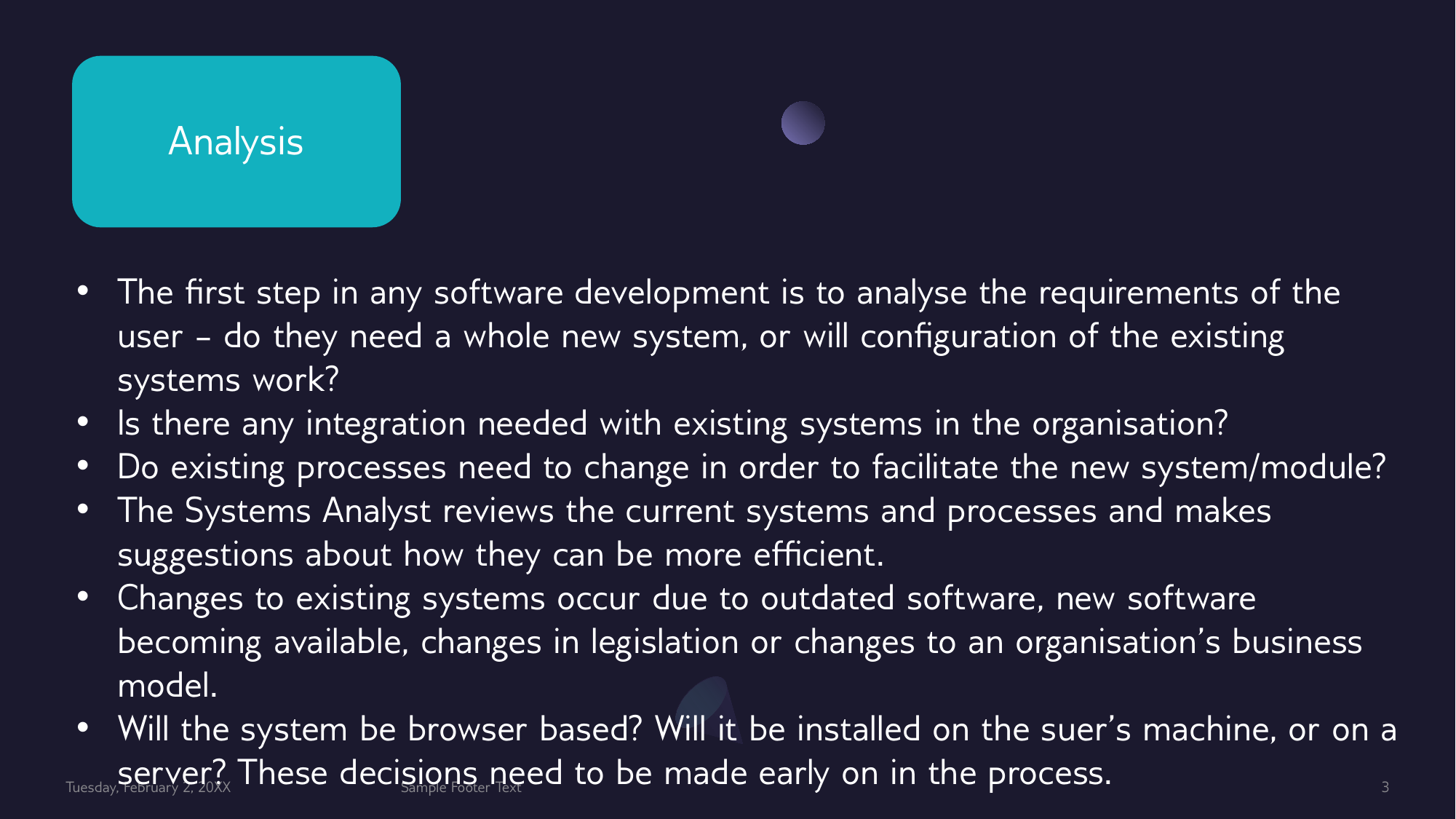

Analysis
The first step in any software development is to analyse the requirements of the user – do they need a whole new system, or will configuration of the existing systems work?
Is there any integration needed with existing systems in the organisation?
Do existing processes need to change in order to facilitate the new system/module?
The Systems Analyst reviews the current systems and processes and makes suggestions about how they can be more efficient.
Changes to existing systems occur due to outdated software, new software becoming available, changes in legislation or changes to an organisation’s business model.
Will the system be browser based? Will it be installed on the suer’s machine, or on a server? These decisions need to be made early on in the process.

Tuesday, February 2, 20XX
Sample Footer Text
3